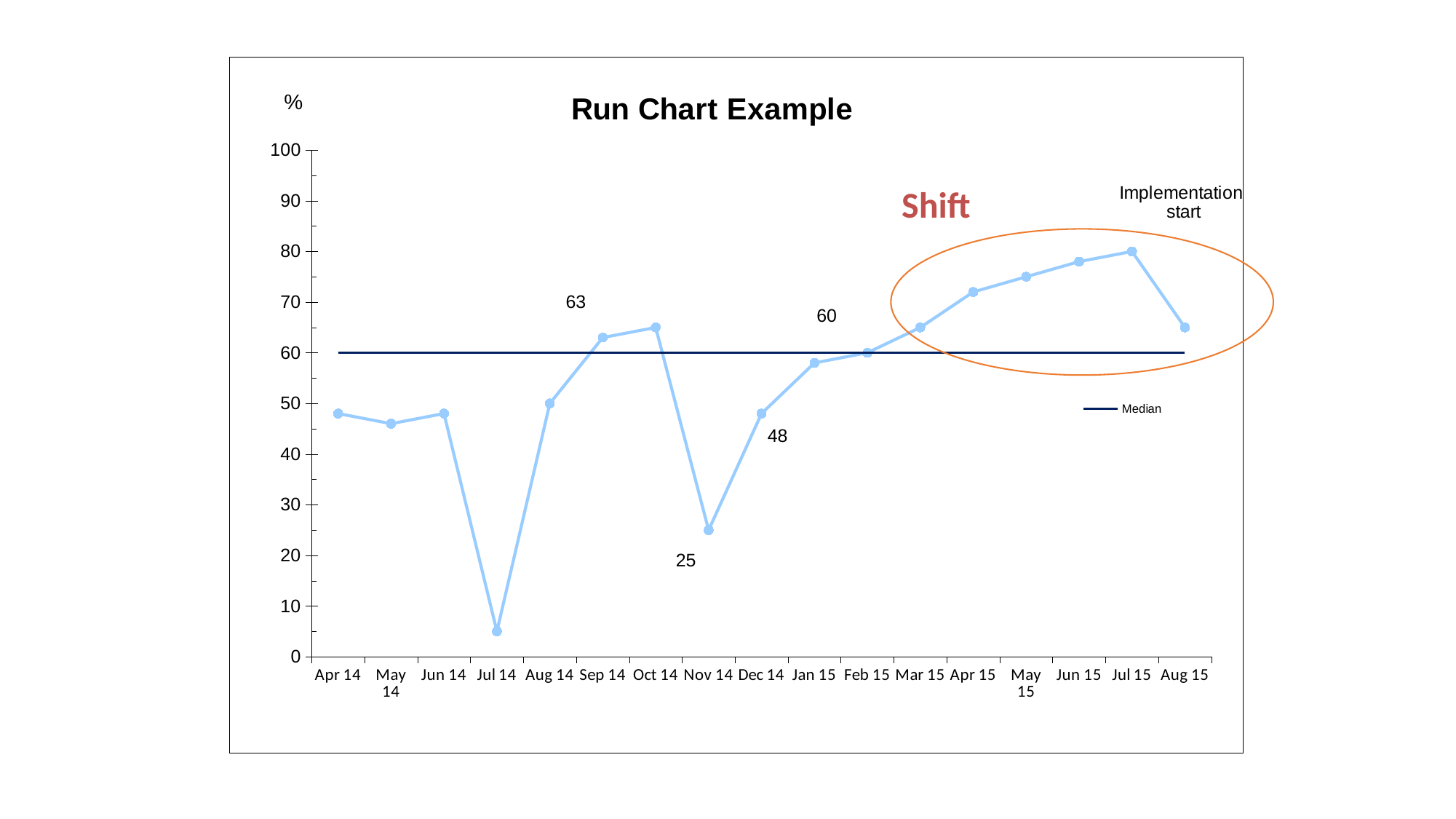

### Chart: Run Chart Example

| Category |  |  |
|---|---|---|
| 41730 | 48.0 | 60.0 |
| 41760 | 46.0 | 60.0 |
| 41791 | 48.0 | 60.0 |
| 41821 | 5.0 | 60.0 |
| 41852 | 50.0 | 60.0 |
| 41883 | 63.0 | 60.0 |
| 41913 | 65.0 | 60.0 |
| 41944 | 25.0 | 60.0 |
| 41974 | 48.0 | 60.0 |
| 42005 | 58.0 | 60.0 |
| 42036 | 60.0 | 60.0 |
| 42064 | 65.0 | 60.0 |
| 42095 | 72.0 | 60.0 |
| 42125 | 75.0 | 60.0 |
| 42156 | 78.0 | 60.0 |
| 42186 | 80.0 | 60.0 |
| 42217 | 65.0 | 60.0 |
Shift